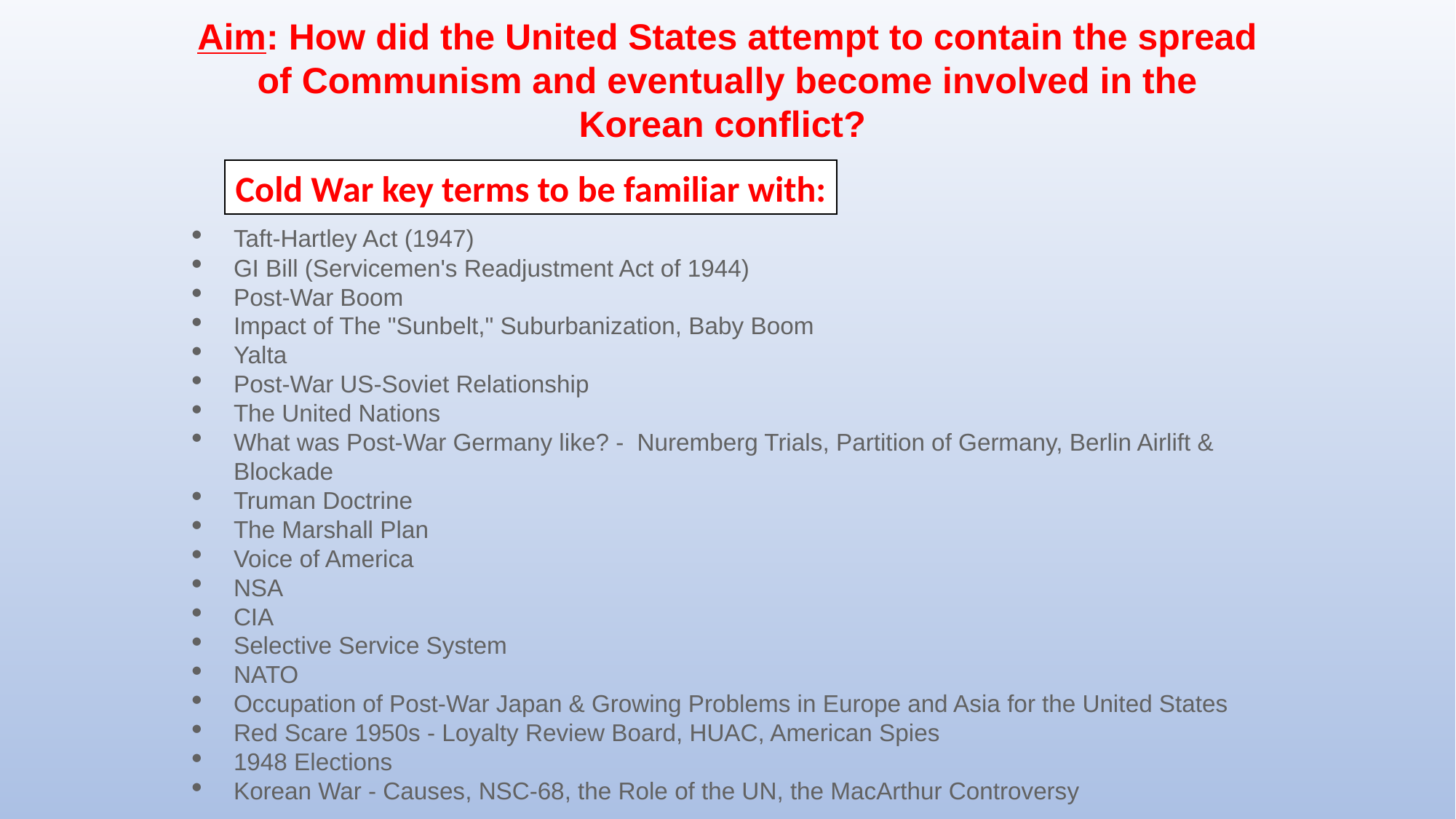

Aim: How did the United States attempt to contain the spread of Communism and eventually become involved in the Korean conflict?
Cold War key terms to be familiar with:
Taft-Hartley Act (1947)
GI Bill (Servicemen's Readjustment Act of 1944)
Post-War Boom
Impact of The "Sunbelt," Suburbanization, Baby Boom
Yalta
Post-War US-Soviet Relationship
The United Nations
What was Post-War Germany like? -  Nuremberg Trials, Partition of Germany, Berlin Airlift & Blockade
Truman Doctrine
The Marshall Plan
Voice of America
NSA
CIA
Selective Service System
NATO
Occupation of Post-War Japan & Growing Problems in Europe and Asia for the United States
Red Scare 1950s - Loyalty Review Board, HUAC, American Spies
1948 Elections
Korean War - Causes, NSC-68, the Role of the UN, the MacArthur Controversy